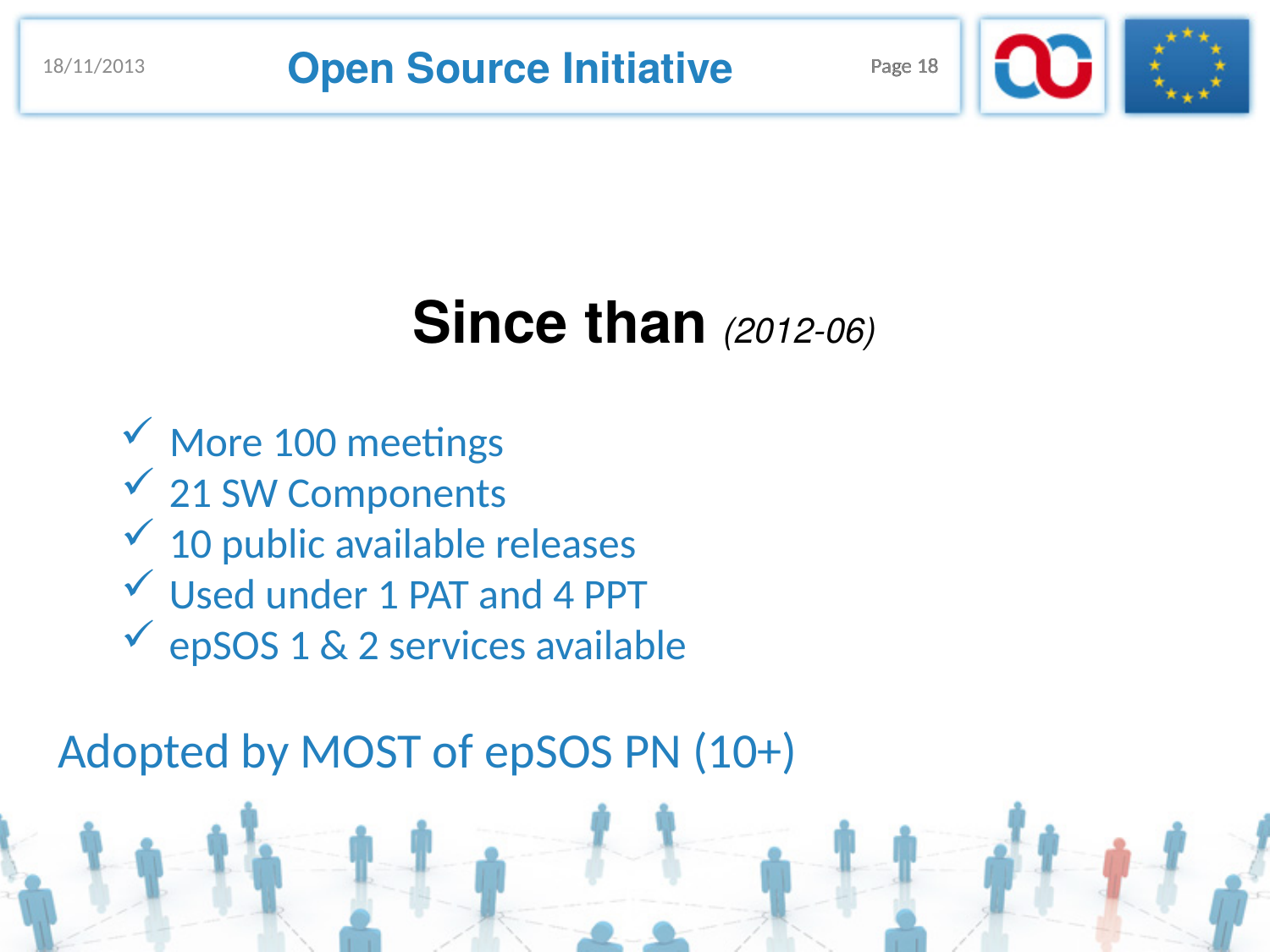

# Open Source Initiative
18/11/2013
Page 18
Page 18
Since than (2012-06)

More 100 meetings
21 SW Components
10 public available releases
Used under 1 PAT and 4 PPT
epSOS 1 & 2 services available
Adopted by MOST of epSOS PN (10+)